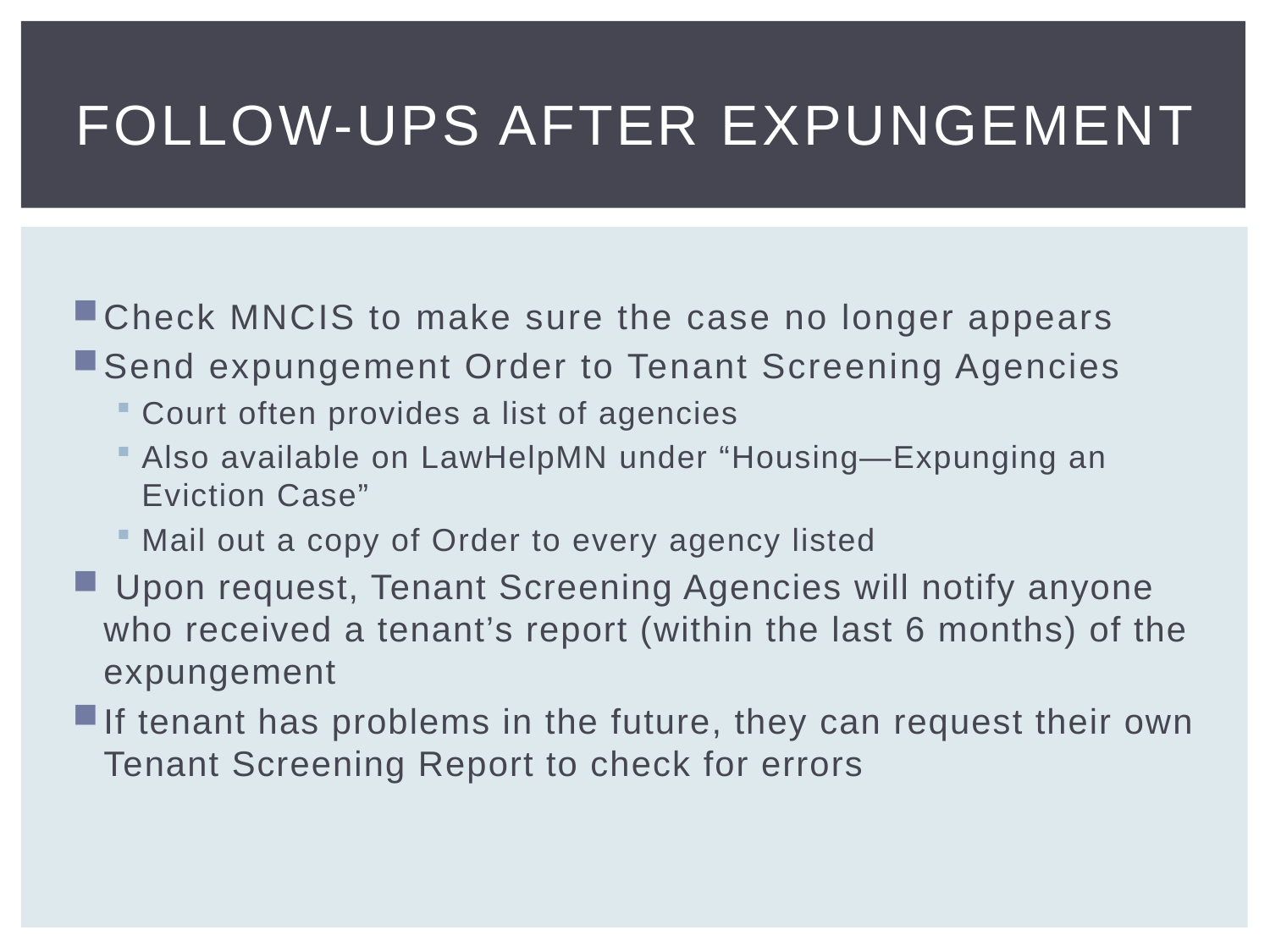

# Follow-ups after expungement

Check MNCIS to make sure the case no longer appears
Send expungement Order to Tenant Screening Agencies
Court often provides a list of agencies
Also available on LawHelpMN under “Housing—Expunging an Eviction Case”
Mail out a copy of Order to every agency listed
 Upon request, Tenant Screening Agencies will notify anyone who received a tenant’s report (within the last 6 months) of the expungement
If tenant has problems in the future, they can request their own Tenant Screening Report to check for errors